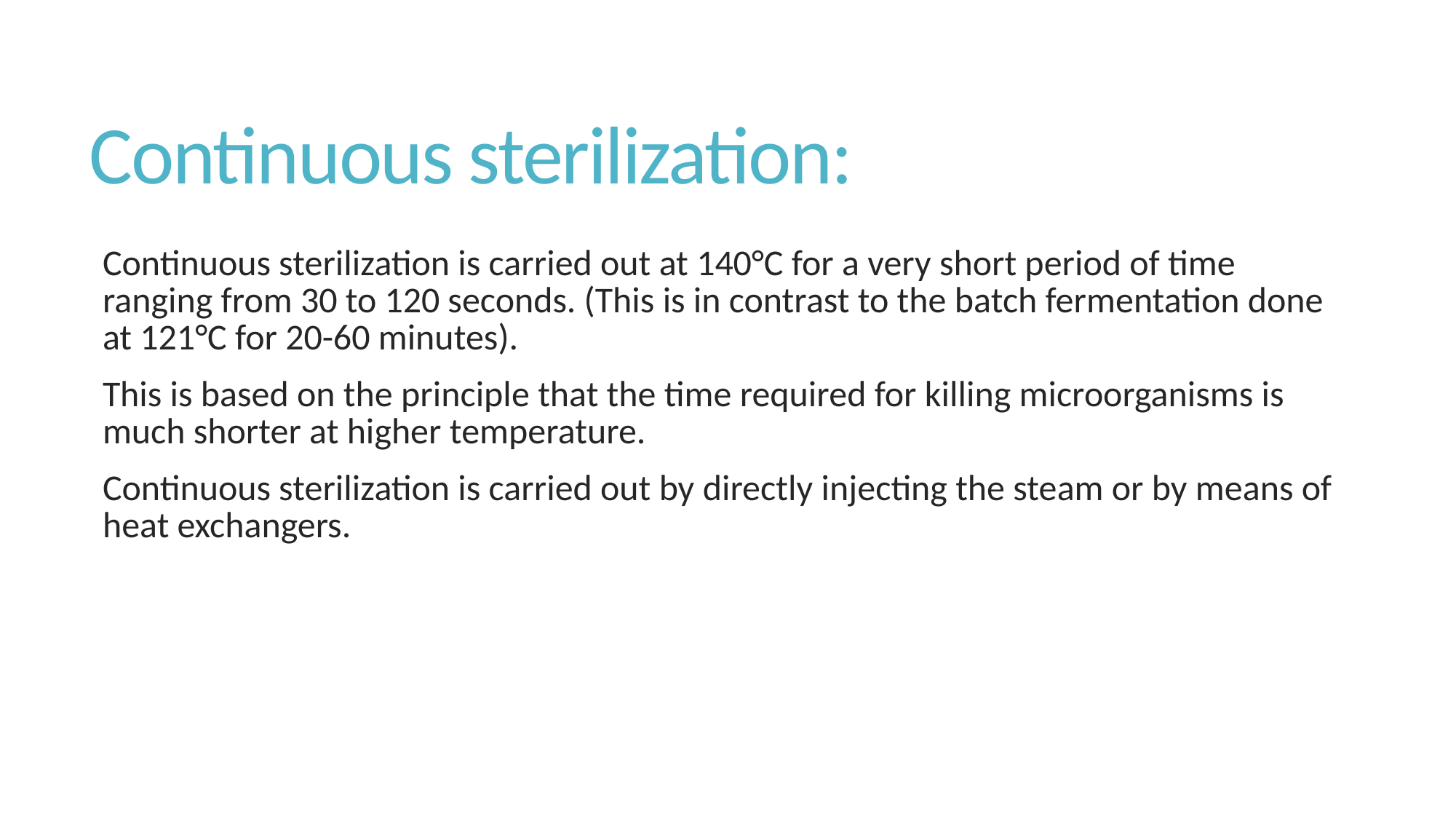

# Continuous sterilization:
Continuous sterilization is carried out at 140°C for a very short period of time ranging from 30 to 120 seconds. (This is in contrast to the batch fermentation done at 121°C for 20-60 minutes).
This is based on the principle that the time required for killing microorganisms is much shorter at higher temperature.
Continuous sterilization is carried out by directly injecting the steam or by means of heat exchangers.